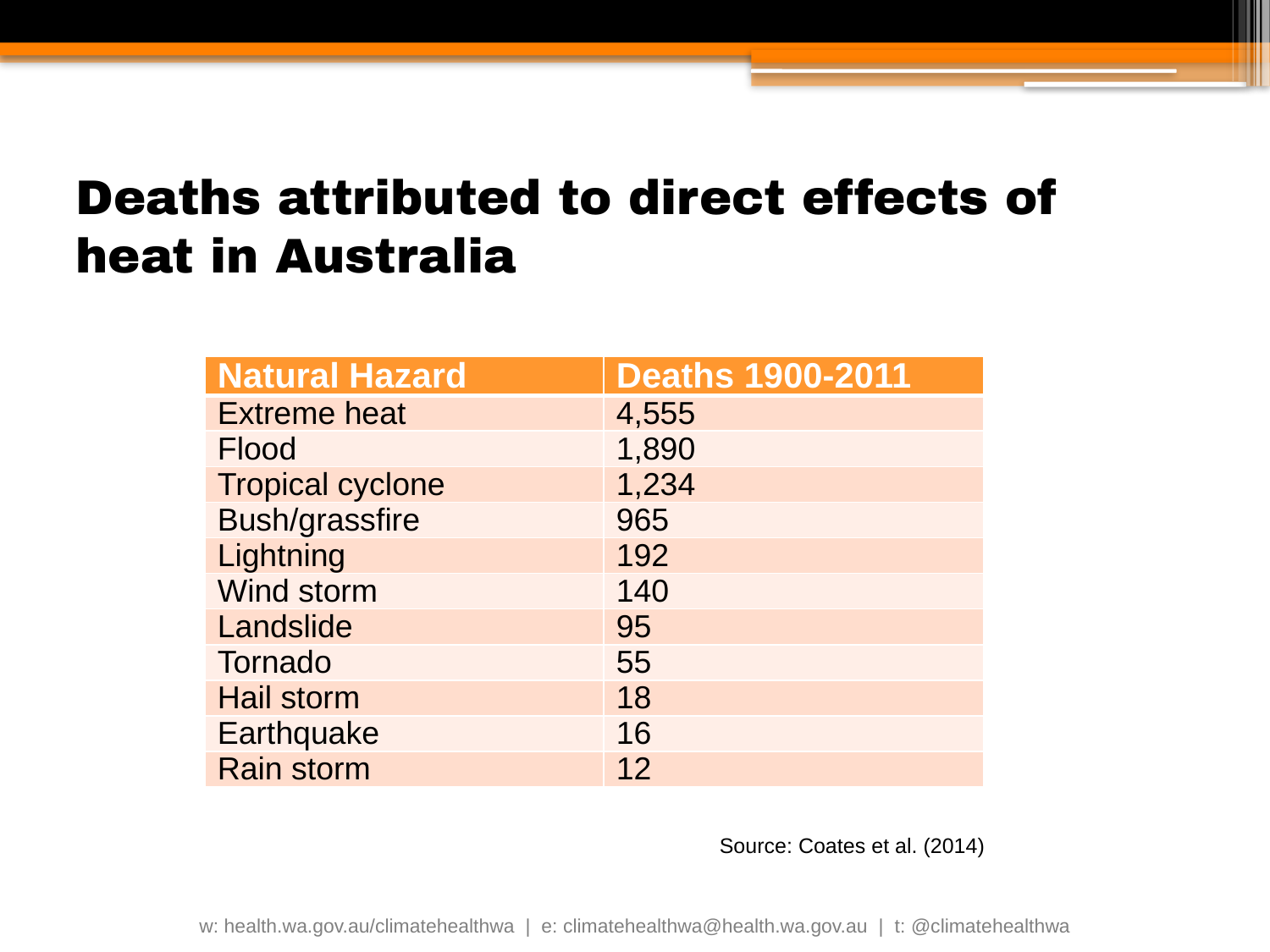

# Deaths attributed to direct effects of heat in Australia
| Natural Hazard | Deaths 1900-2011 |
| --- | --- |
| Extreme heat | 4,555 |
| Flood | 1,890 |
| Tropical cyclone | 1,234 |
| Bush/grassfire | 965 |
| Lightning | 192 |
| Wind storm | 140 |
| Landslide | 95 |
| Tornado | 55 |
| Hail storm | 18 |
| Earthquake | 16 |
| Rain storm | 12 |
Source: Coates et al. (2014)
w: health.wa.gov.au/climatehealthwa  |  e: climatehealthwa@health.wa.gov.au  |  t: @climatehealthwa